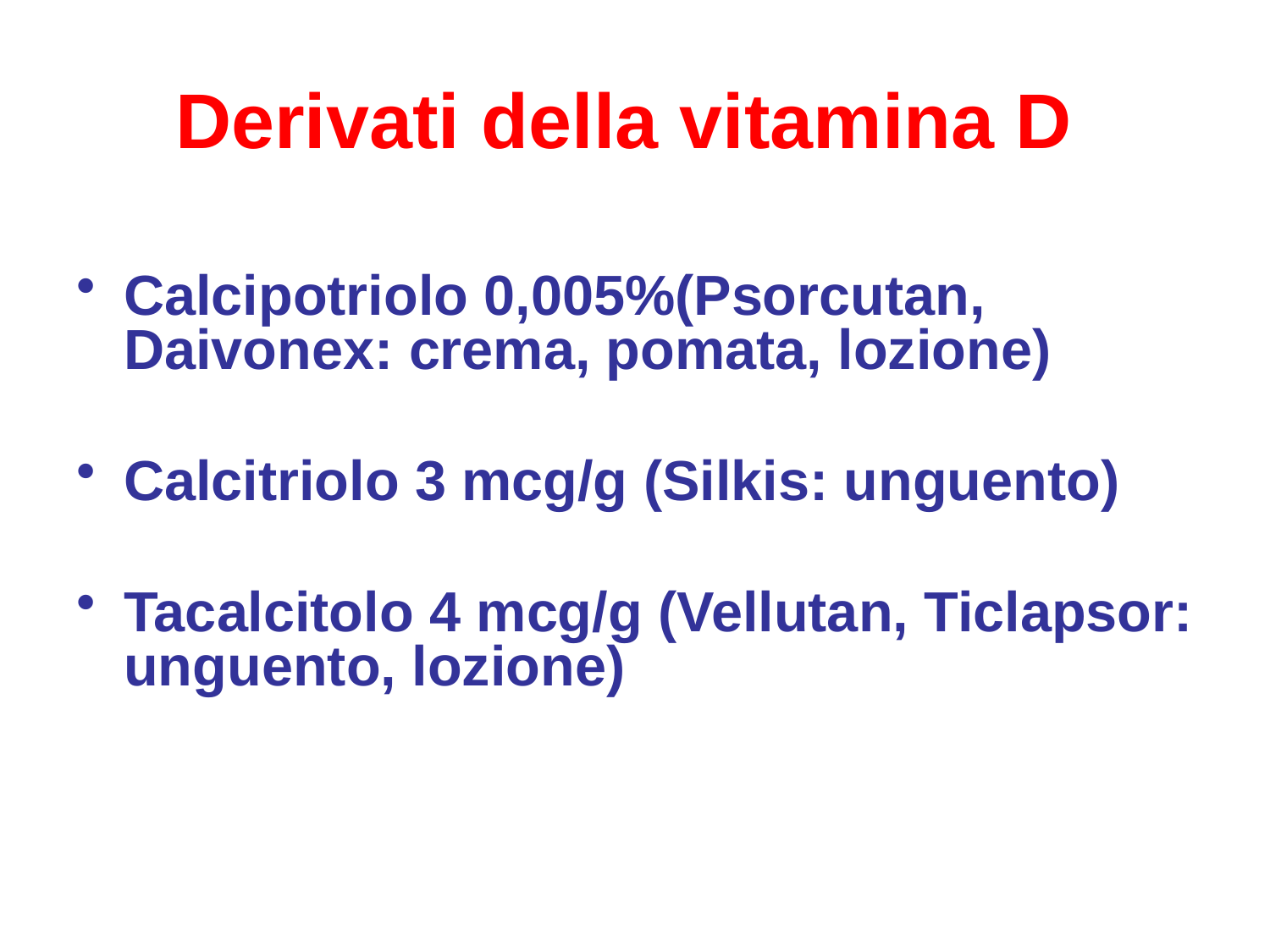

# Derivati della vitamina D
Calcipotriolo 0,005%(Psorcutan, Daivonex: crema, pomata, lozione)

Calcitriolo 3 mcg/g (Silkis: unguento)

Tacalcitolo 4 mcg/g (Vellutan, Ticlapsor: unguento, lozione)